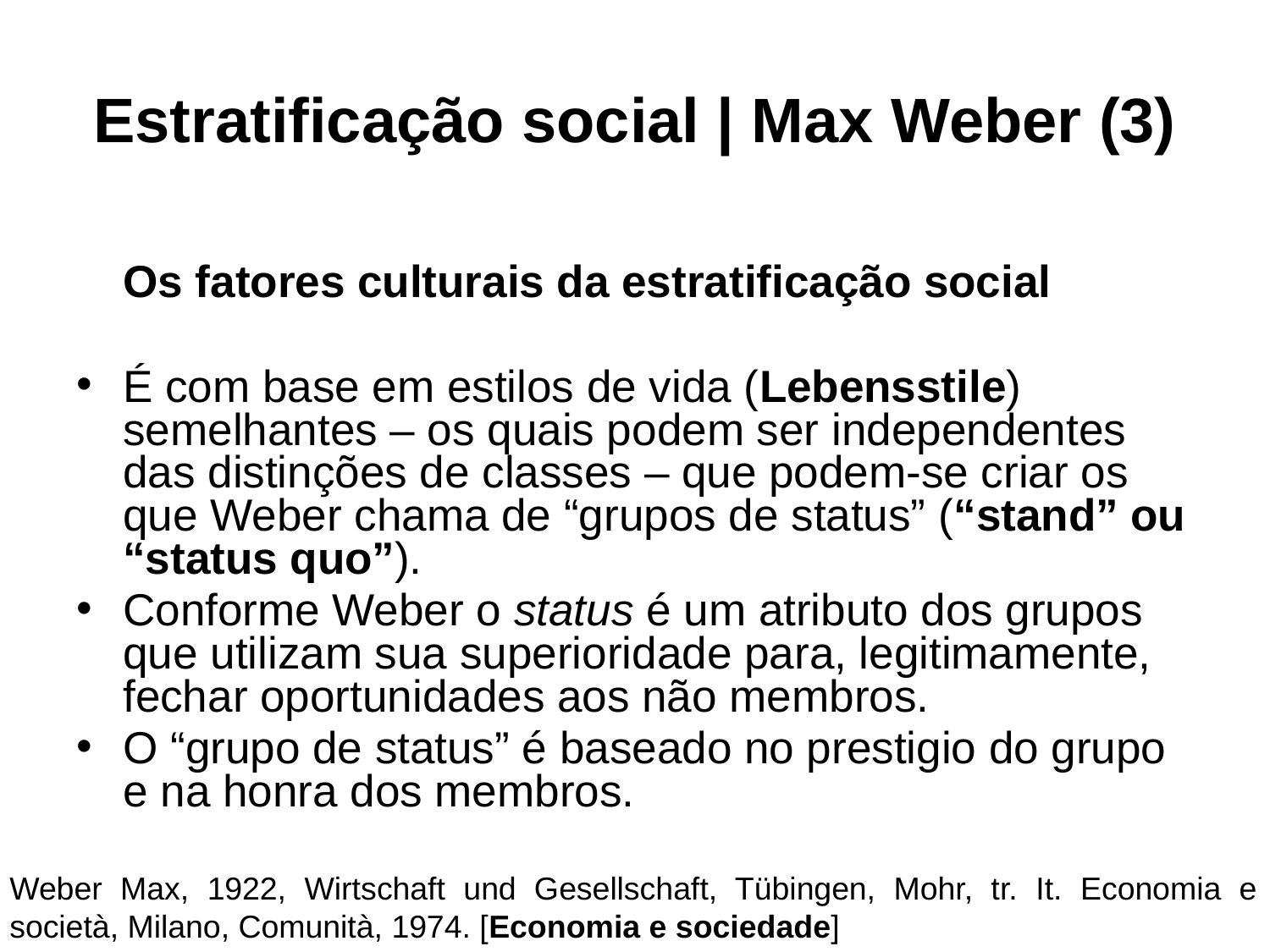

Estratificação social | Max Weber (3)

	Os fatores culturais da estratificação social

É com base em estilos de vida (Lebensstile) semelhantes – os quais podem ser independentes das distinções de classes – que podem-se criar os que Weber chama de “grupos de status” (“stand” ou “status quo”).
Conforme Weber o status é um atributo dos grupos que utilizam sua superioridade para, legitimamente, fechar oportunidades aos não membros.
O “grupo de status” é baseado no prestigio do grupo e na honra dos membros.
Weber Max, 1922, Wirtschaft und Gesellschaft, Tübingen, Mohr, tr. It. Economia e società, Milano, Comunità, 1974. [Economia e sociedade]